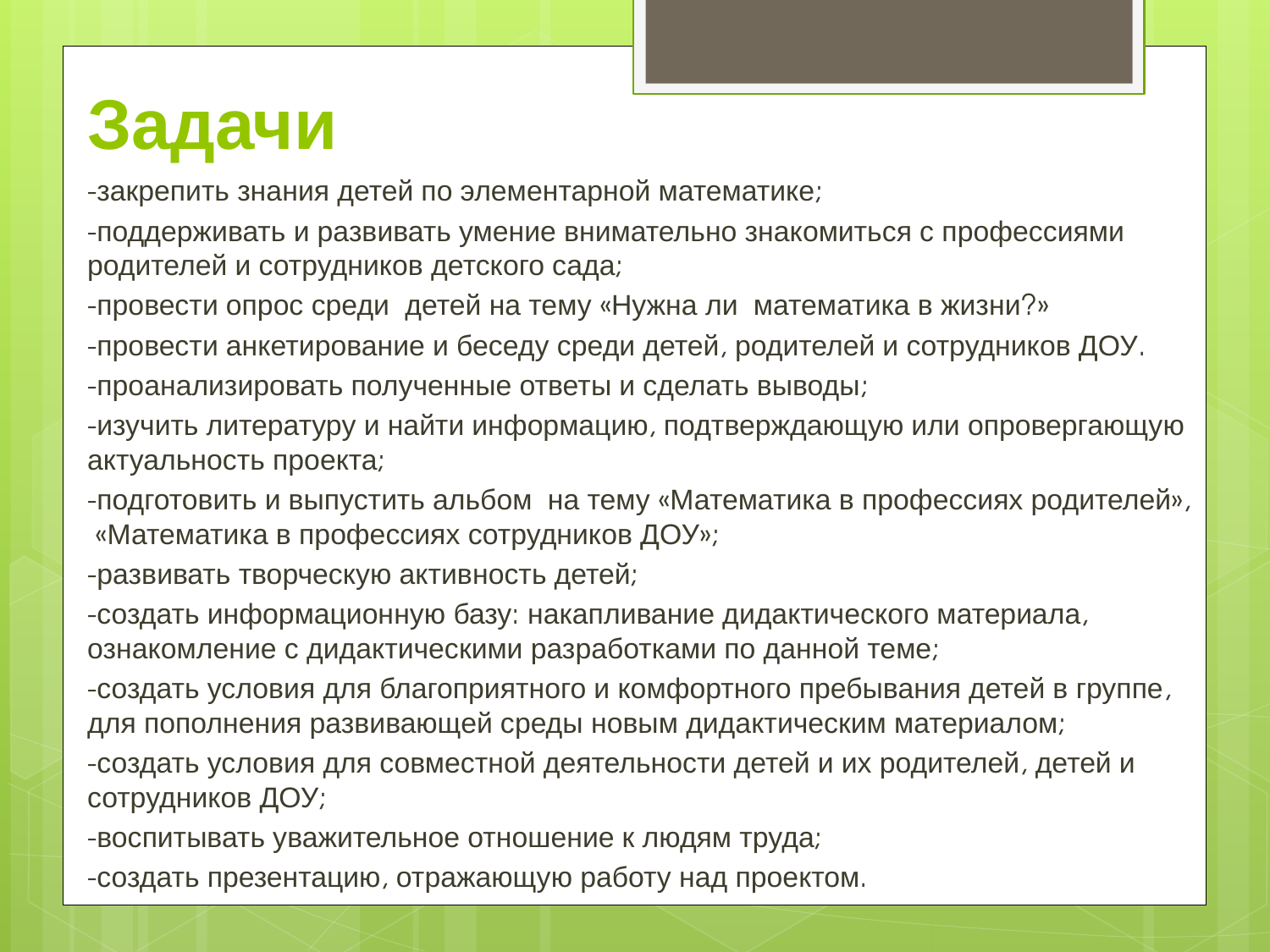

# Задачи
-закрепить знания детей по элементарной математике;
-поддерживать и развивать умение внимательно знакомиться с профессиями родителей и сотрудников детского сада;
-провести опрос среди  детей на тему «Нужна ли  математика в жизни?»
-провести анкетирование и беседу среди детей, родителей и сотрудников ДОУ.
-проанализировать полученные ответы и сделать выводы;
-изучить литературу и найти информацию, подтверждающую или опровергающую актуальность проекта;
-подготовить и выпустить альбом  на тему «Математика в профессиях родителей»,  «Математика в профессиях сотрудников ДОУ»;
-развивать творческую активность детей;
-создать информационную базу: накапливание дидактического материала, ознакомление с дидактическими разработками по данной теме;
-создать условия для благоприятного и комфортного пребывания детей в группе, для пополнения развивающей среды новым дидактическим материалом;
-создать условия для совместной деятельности детей и их родителей, детей и сотрудников ДОУ;
-воспитывать уважительное отношение к людям труда;
-создать презентацию, отражающую работу над проектом.